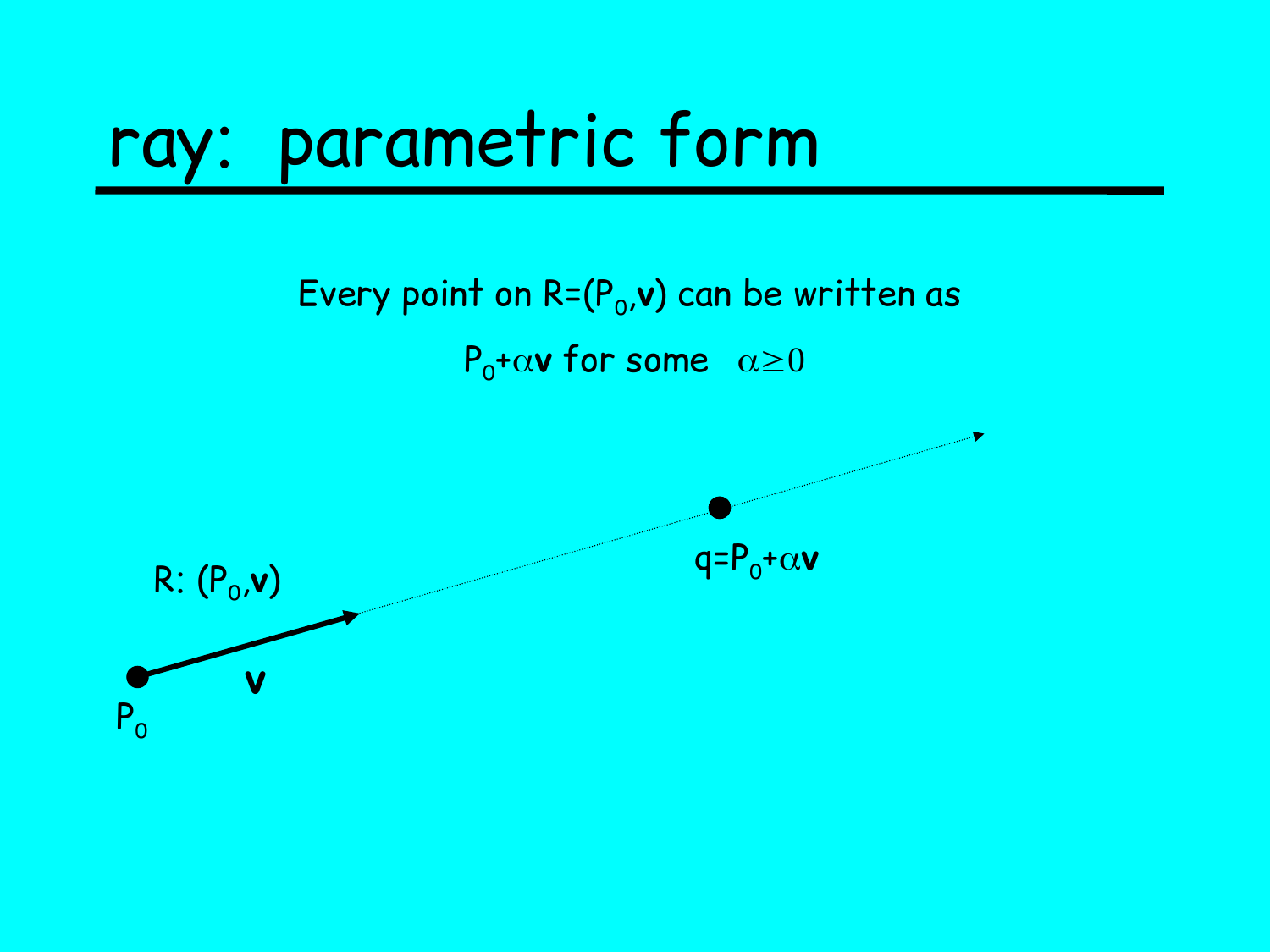

# ray:  parametric form
Every point on R=(P0,v) can be written as
P0+αv for some  α≥0

q=P0+αv
R: (P0,v)

v

P0